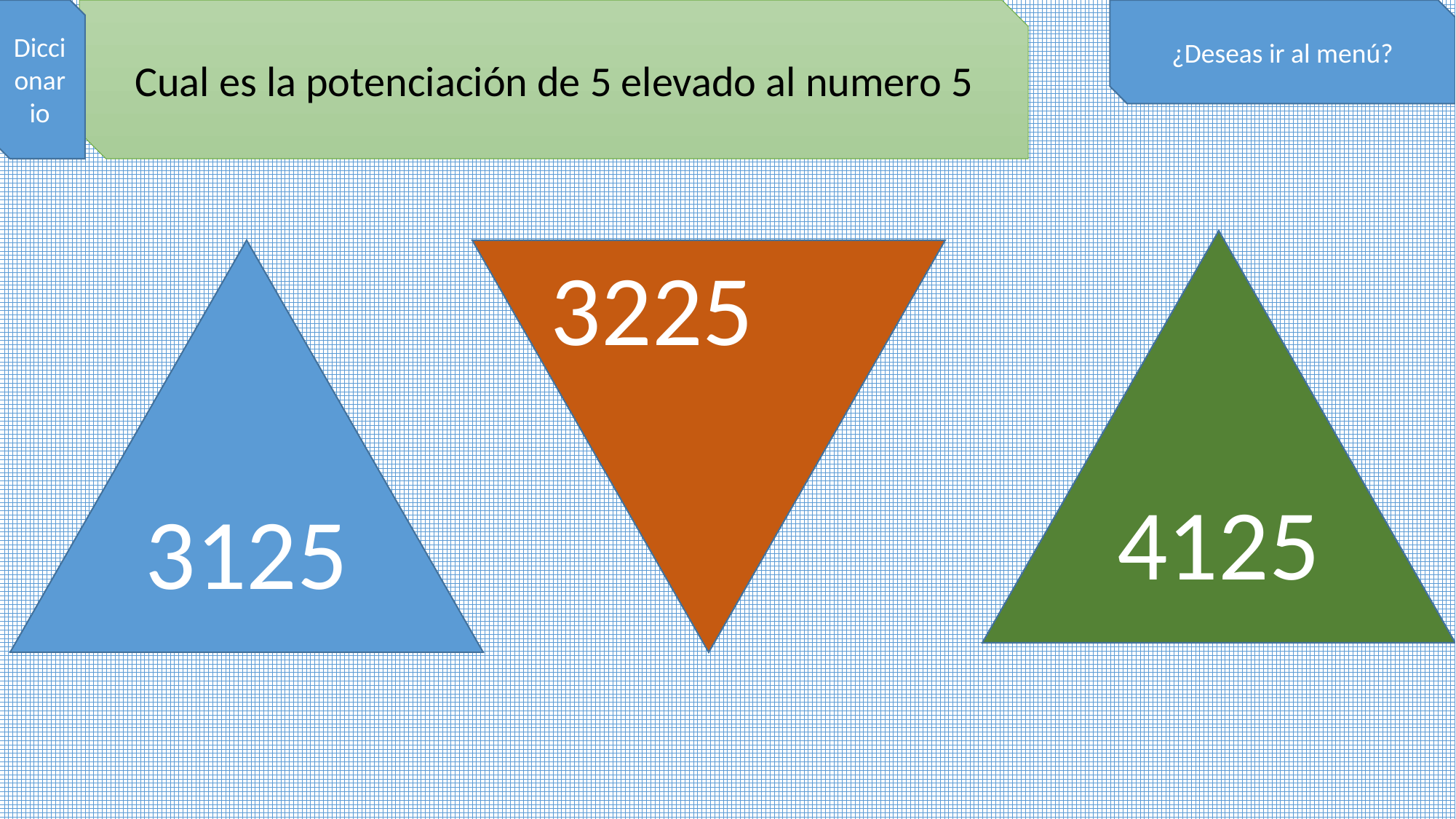

Diccionario
Cual es la potenciación de 5 elevado al numero 5
¿Deseas ir al menú?
4125
3125

3225